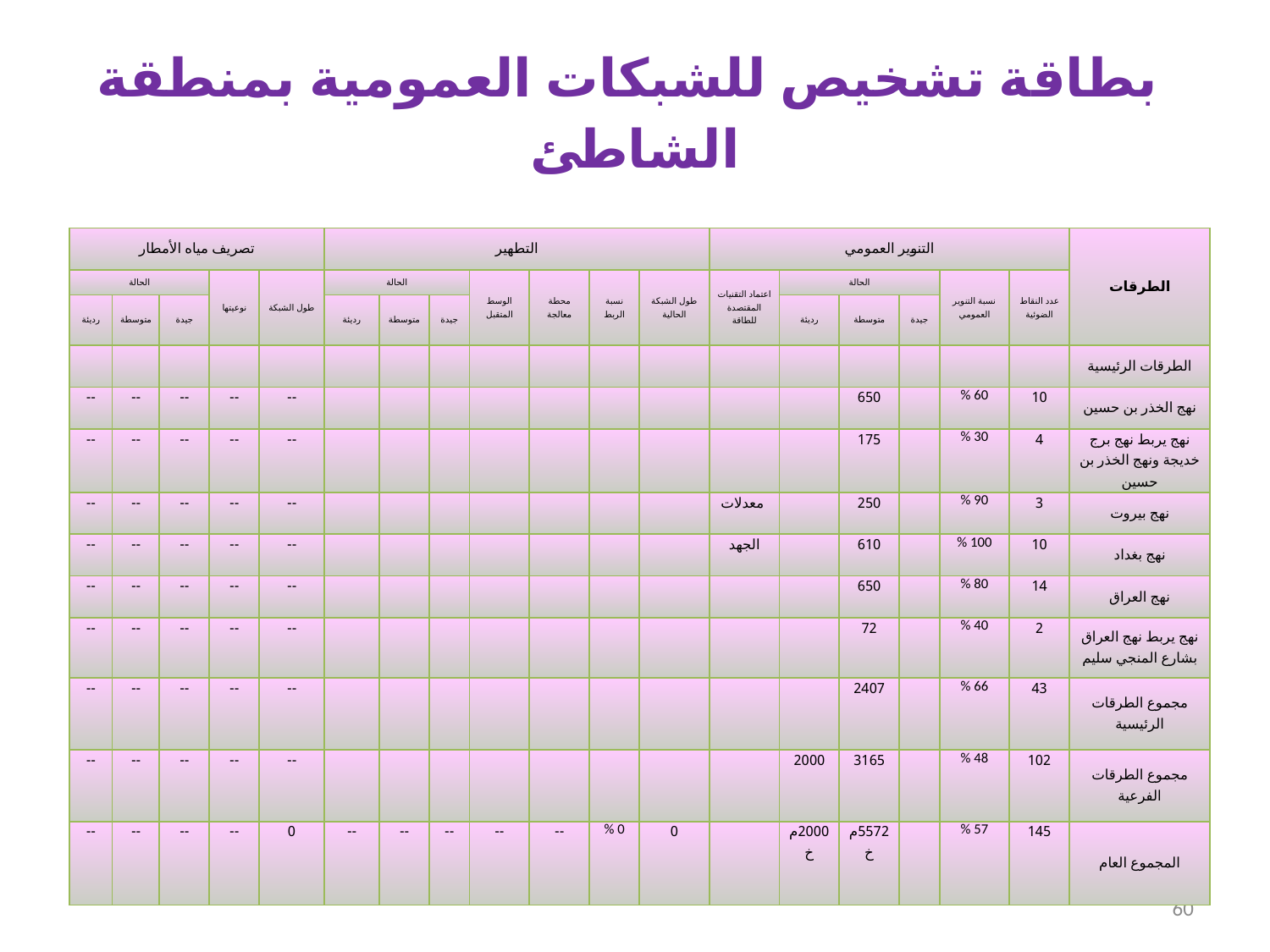

# بطاقة تشخيص للشبكات العمومية بمنطقة الشاطئ
| تصريف مياه الأمطار |  |  |  |  | التطهير |  |  |  |  |  |  | التنوير العمومي |  |  |  |  |  | الطرقات |
| --- | --- | --- | --- | --- | --- | --- | --- | --- | --- | --- | --- | --- | --- | --- | --- | --- | --- | --- |
| الحالة |  |  | نوعيتها | طول الشبكة | الحالة |  |  | الوسط المتقبل | محطة معالجة | نسبة الربط | طول الشبكة الحالية | اعتماد التقنيات المقتصدة للطاقة | الحالة |  |  | نسبة التنوير العمومي | عدد النقاط الضوئية |  |
| رديئة | متوسطة | جيدة |  |  | رديئة | متوسطة | جيدة |  |  |  |  |  | رديئة | متوسطة | جيدة |  |  |  |
|  |  |  |  |  |  |  |  |  |  |  |  |  |  |  |  |  |  | الطرقات الرئيسية |
| -- | -- | -- | -- | -- |  |  |  |  |  |  |  |  |  | 650 |  | % 60 | 10 | نهج الخذر بن حسين |
| -- | -- | -- | -- | -- |  |  |  |  |  |  |  |  |  | 175 |  | % 30 | 4 | نهج يربط نهج برج خديجة ونهج الخذر بن حسين |
| -- | -- | -- | -- | -- |  |  |  |  |  |  |  | معدلات |  | 250 |  | % 90 | 3 | نهج بيروت |
| -- | -- | -- | -- | -- |  |  |  |  |  |  |  | الجهد |  | 610 |  | % 100 | 10 | نهج بغداد |
| -- | -- | -- | -- | -- |  |  |  |  |  |  |  |  |  | 650 |  | % 80 | 14 | نهج العراق |
| -- | -- | -- | -- | -- |  |  |  |  |  |  |  |  |  | 72 |  | % 40 | 2 | نهج يربط نهج العراق بشارع المنجي سليم |
| -- | -- | -- | -- | -- |  |  |  |  |  |  |  |  |  | 2407 |  | % 66 | 43 | مجموع الطرقات الرئيسية |
| -- | -- | -- | -- | -- |  |  |  |  |  |  |  |  | 2000 | 3165 |  | % 48 | 102 | مجموع الطرقات الفرعية |
| -- | -- | -- | -- | 0 | -- | -- | -- | -- | -- | % 0 | 0 |  | 2000م خ | 5572م خ |  | % 57 | 145 | المجموع العام |
60